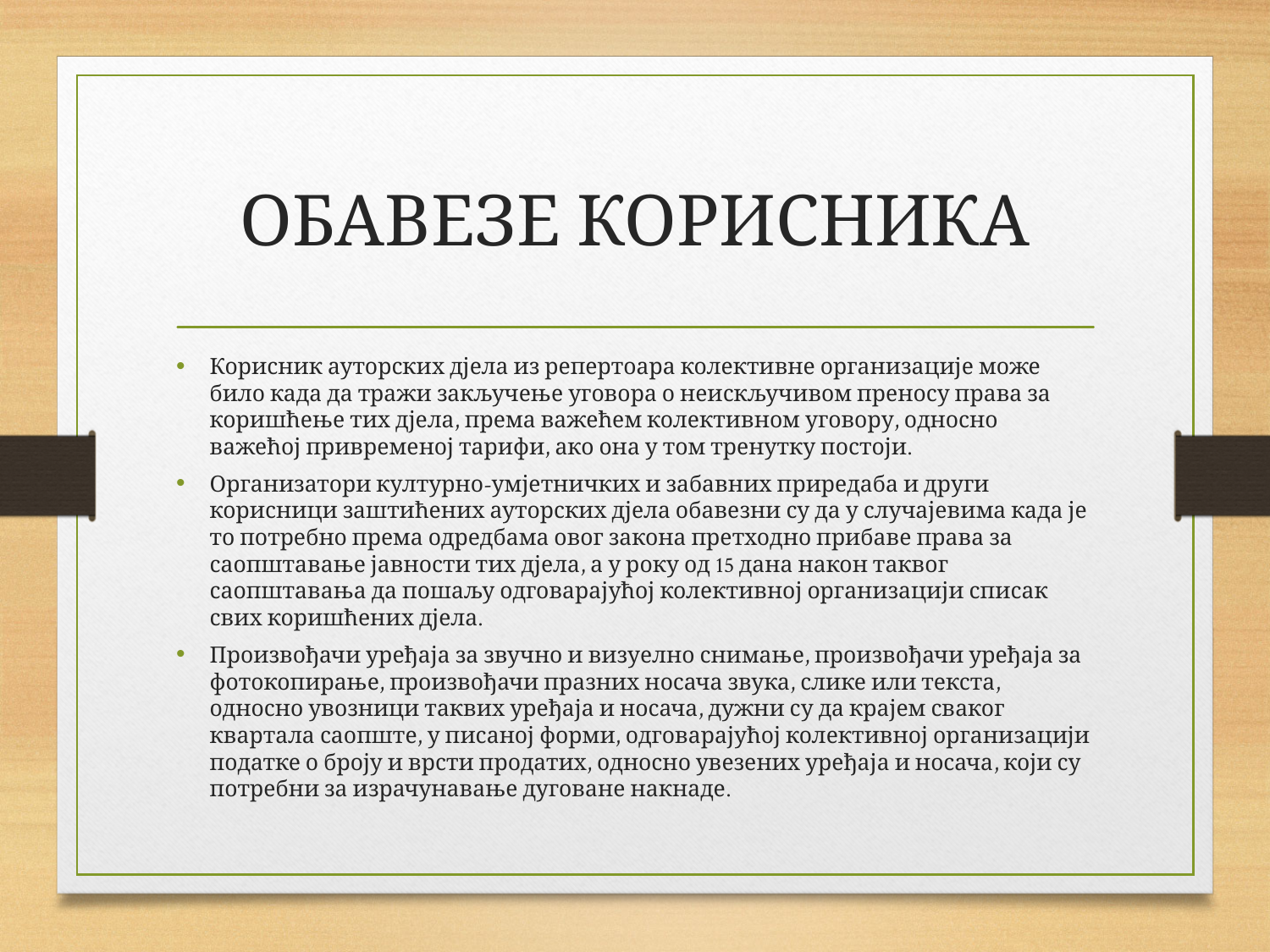

# ОБАВЕЗЕ КОРИСНИКА
Корисник ауторских дјела из репертоара колективне организације може било када да тражи закључење уговора о неискључивом преносу права за коришћење тих дјела, према важећем колективном уговору, односно важећој привременој тарифи, ако она у том тренутку постоји.
Организатори културно-умјетничких и забавних приредаба и други корисници заштићених ауторских дјела обавезни су да у случајевима када је то потребно према одредбама овог закона претходно прибаве права за саопштавање јавности тих дјела, а у року од 15 дана након таквог саопштавања да пошаљу одговарајућој колективној организацији списак свих коришћених дјела.
Произвођачи уређаја за звучно и визуелно снимање, произвођачи уређаја за фотокопирање, произвођачи празних носача звука, слике или текста, односно увозници таквих уређаја и носача, дужни су да крајем сваког квартала саопште, у писаној форми, одговарајућој колективној организацији податке о броју и врсти продатих, односно увезених уређаја и носача, који су потребни за израчунавање дуговане накнаде.